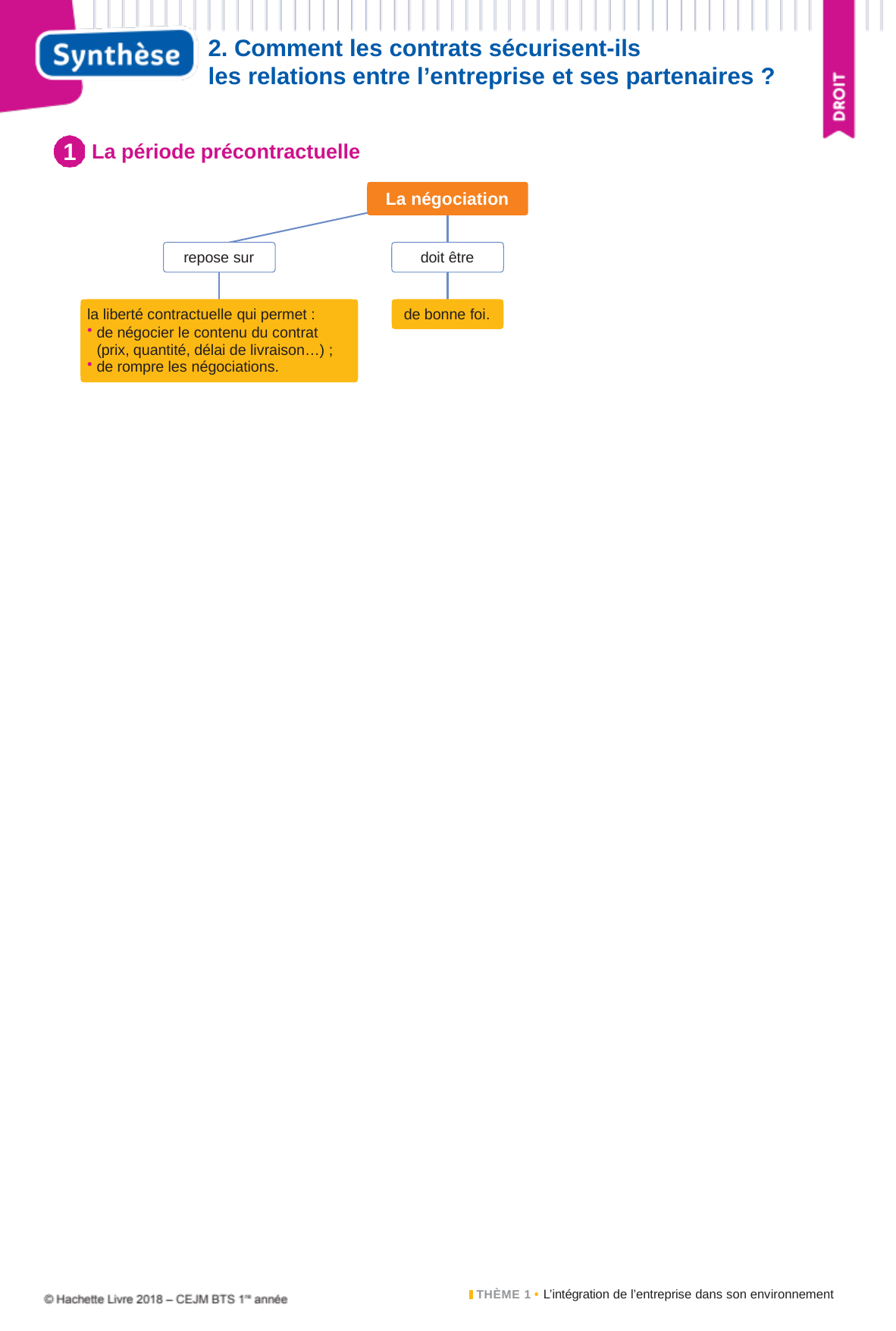

2. Comment les contrats sécurisent-ils
les relations entre l’entreprise et ses partenaires ?
1

La période précontractuelle

La négociation

repose sur
doit être

de bonne foi.
la liberté contractuelle qui permet :
de négocier le contenu du contrat  (prix, quantité, délai de livraison…) ;
de rompre les négociations.
THÈME 1 • L’intégration de l’entreprise dans son environnement